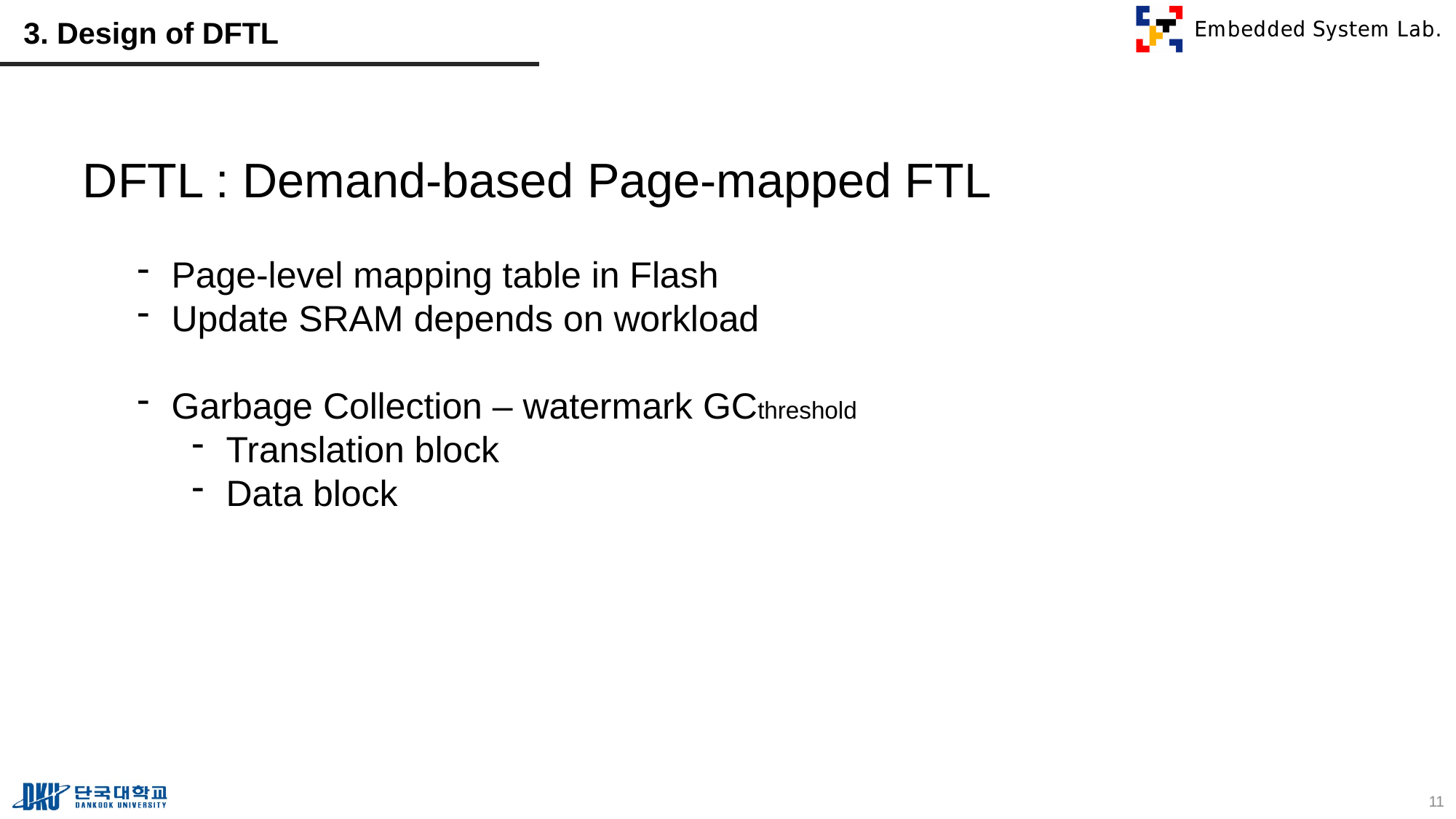

# 3. Design of DFTL
DFTL : Demand-based Page-mapped FTL

Page-level mapping table in Flash
Update SRAM depends on workload

Garbage Collection – watermark GCthreshold
Translation block
Data block
11